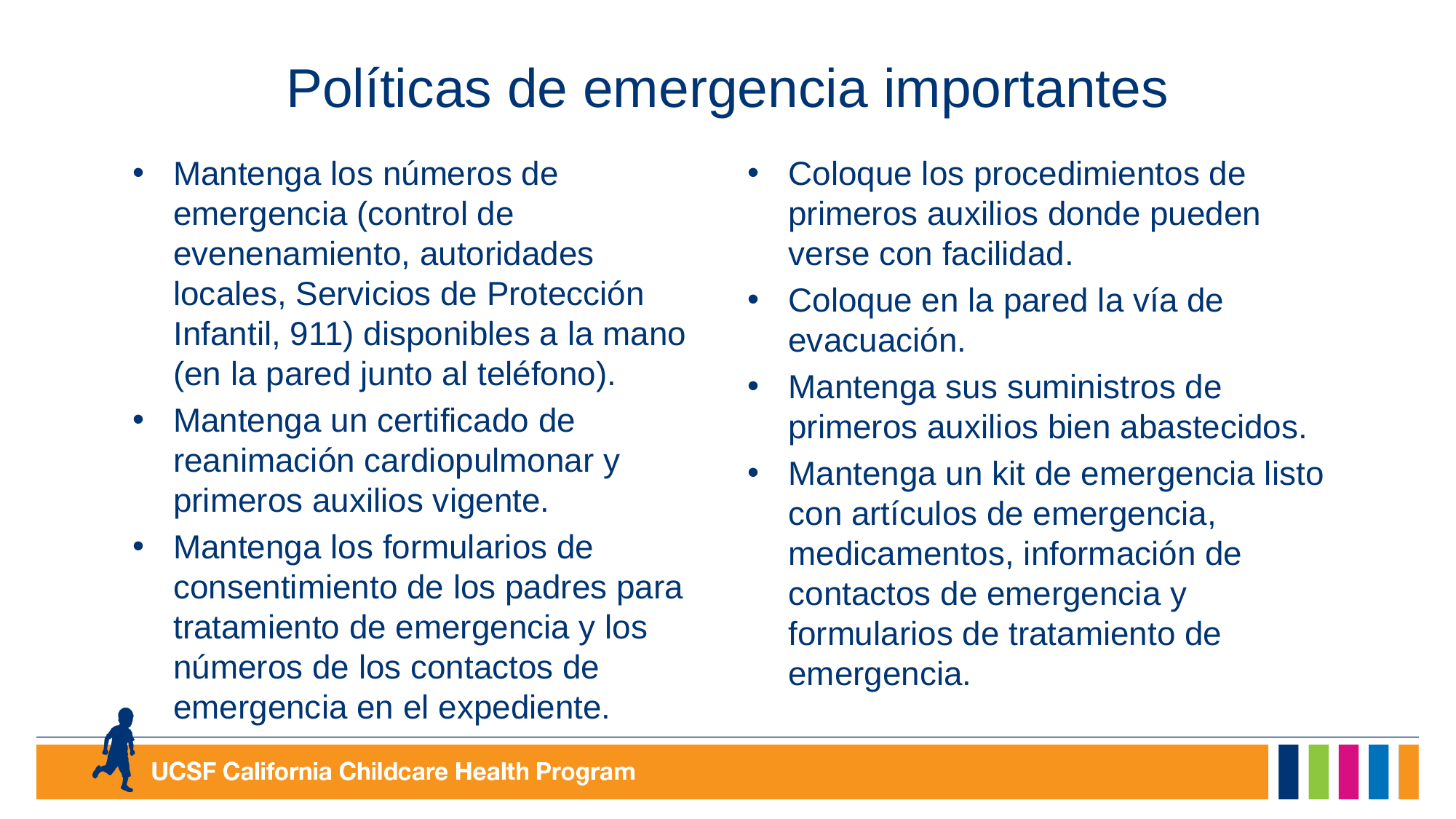

# Políticas de emergencia importantes
Mantenga los números de emergencia (control de evenenamiento, autoridades locales, Servicios de Protección Infantil, 911) disponibles a la mano (en la pared junto al teléfono).
Mantenga un certificado de reanimación cardiopulmonar y primeros auxilios vigente.
Mantenga los formularios de consentimiento de los padres para tratamiento de emergencia y los números de los contactos de emergencia en el expediente.
Coloque los procedimientos de primeros auxilios donde pueden verse con facilidad.
Coloque en la pared la vía de evacuación.
Mantenga sus suministros de primeros auxilios bien abastecidos.
Mantenga un kit de emergencia listo con artículos de emergencia, medicamentos, información de contactos de emergencia y formularios de tratamiento de emergencia.